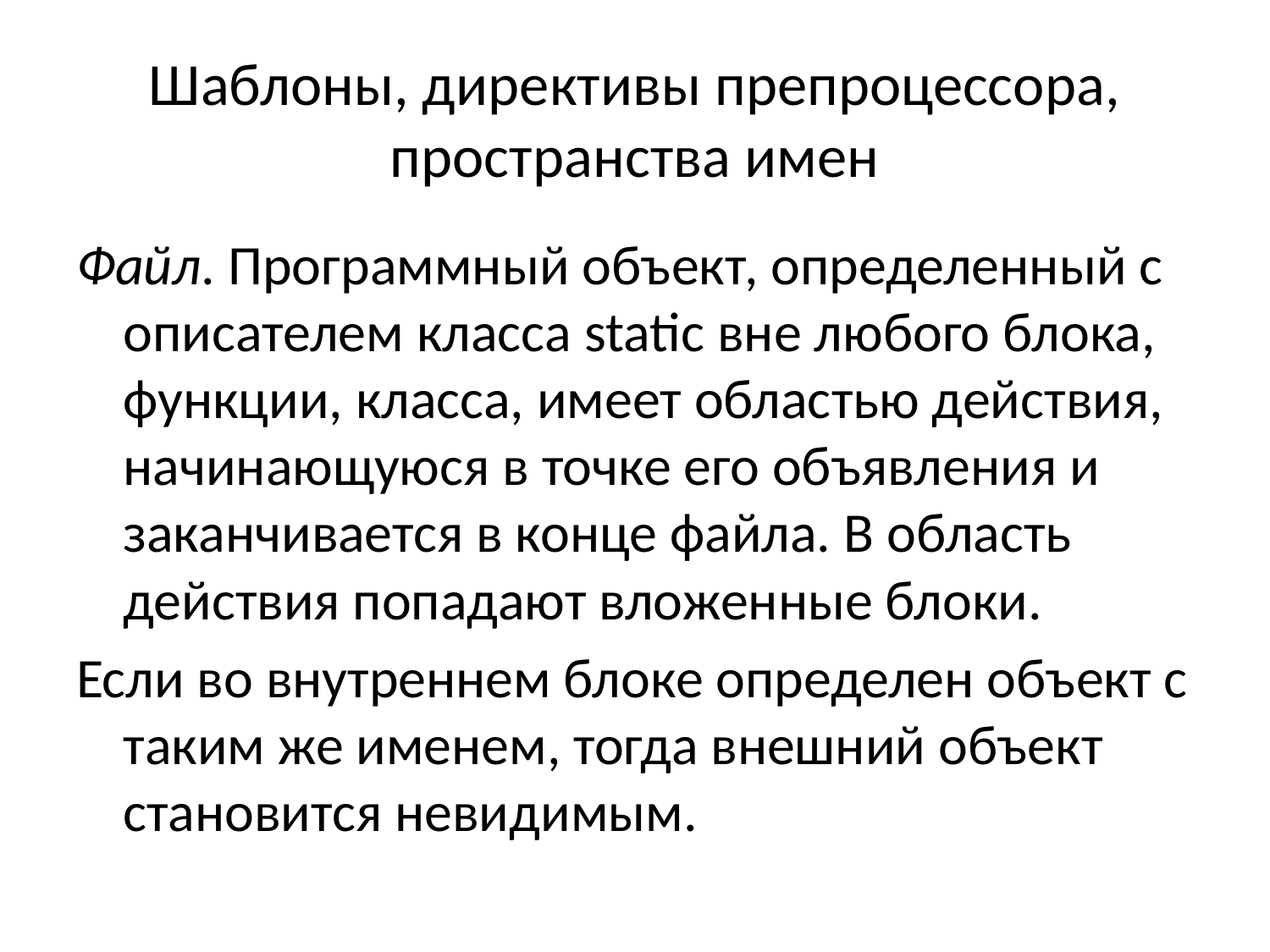

# Шаблоны, директивы препроцессора, пространства имен
Файл. Программный объект, определенный с описателем класса static вне любого блока, функции, класса, имеет областью действия, начинающуюся в точке его объявления и заканчивается в конце файла. В область действия попадают вложенные блоки.
Если во внутреннем блоке определен объект с таким же именем, тогда внешний объект становится невидимым.